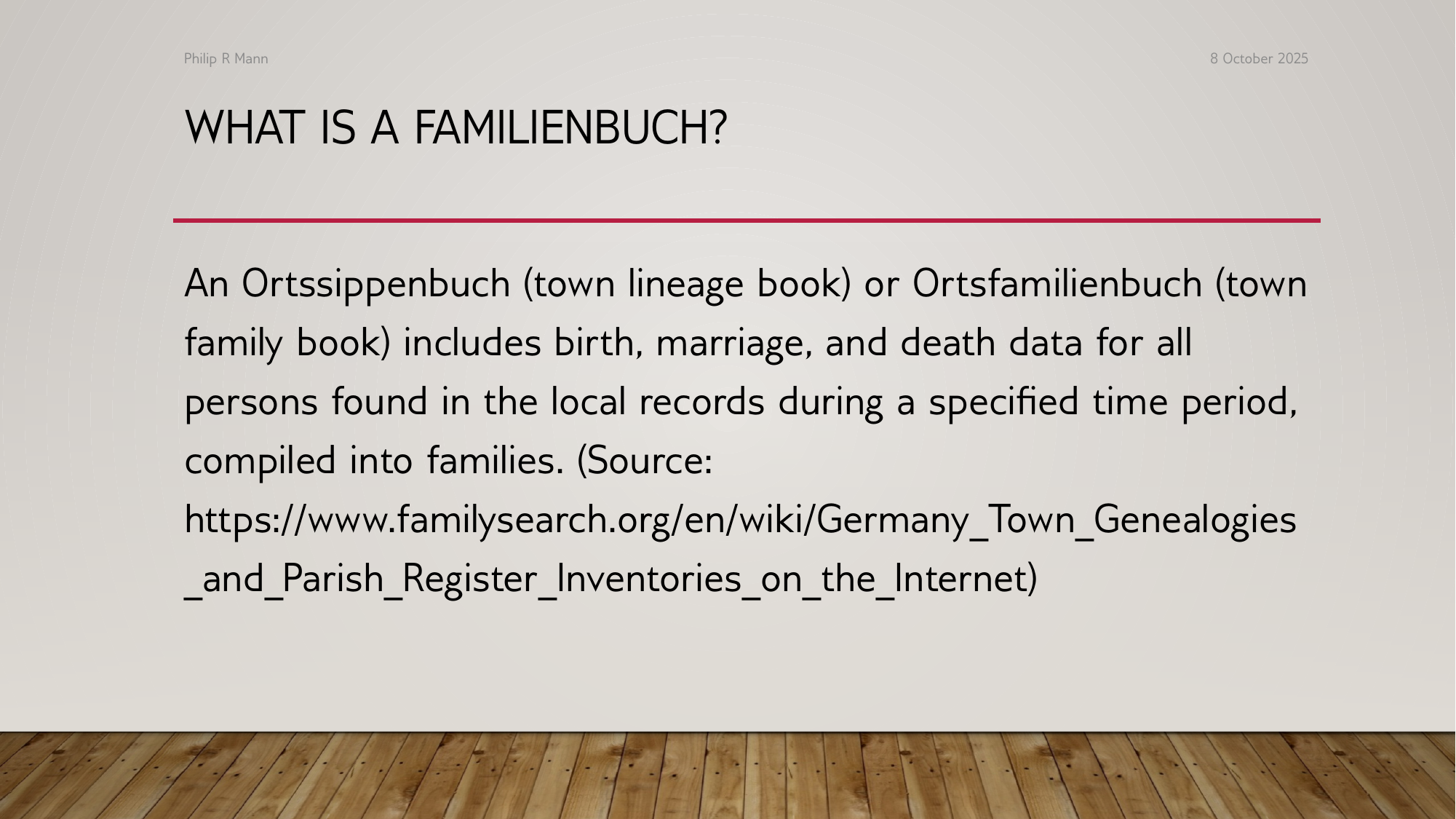

Philip R Mann
8 October 2025
# What is a Familienbuch?
An Ortssippenbuch (town lineage book) or Ortsfamilienbuch (town family book) includes birth, marriage, and death data for all persons found in the local records during a specified time period, compiled into families. (Source: https://www.familysearch.org/en/wiki/Germany_Town_Genealogies_and_Parish_Register_Inventories_on_the_Internet)